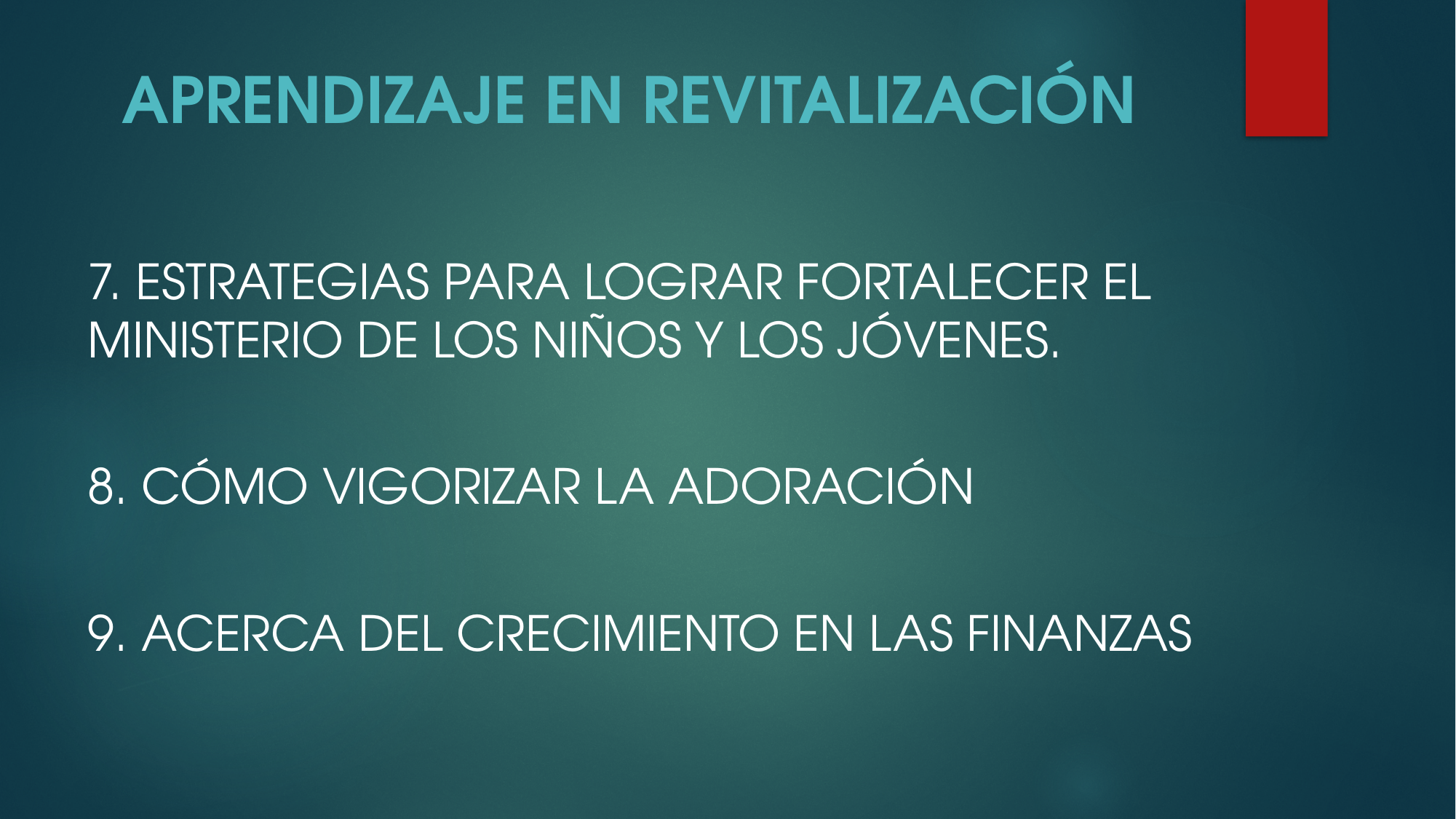

# APRENDIZAJE EN REVITALIZACIÓN
7. ESTRATEGIAS PARA LOGRAR FORTALECER EL MINISTERIO DE LOS NIÑOS Y LOS JÓVENES.

8. CÓMO VIGORIZAR LA ADORACIÓN

9. ACERCA DEL CRECIMIENTO EN LAS FINANZAS